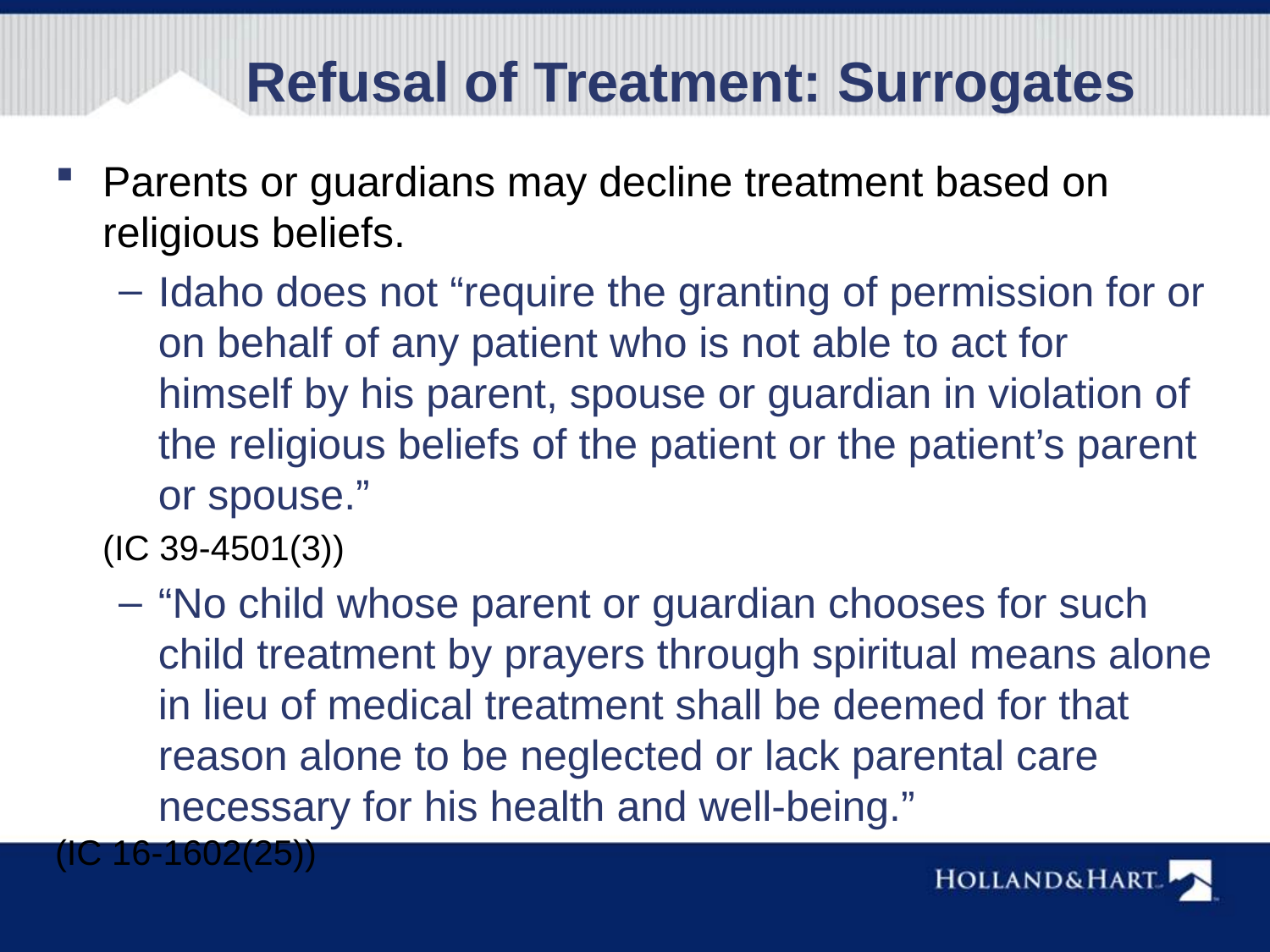

Refusal of Treatment: Surrogates
Parents or guardians may decline treatment based on religious beliefs.
Idaho does not “require the granting of permission for or on behalf of any patient who is not able to act for himself by his parent, spouse or guardian in violation of the religious beliefs of the patient or the patient’s parent or spouse.”
	(IC 39-4501(3))
“No child whose parent or guardian chooses for such child treatment by prayers through spiritual means alone in lieu of medical treatment shall be deemed for that reason alone to be neglected or lack parental care necessary for his health and well-being.”
(IC 16-1602(25))